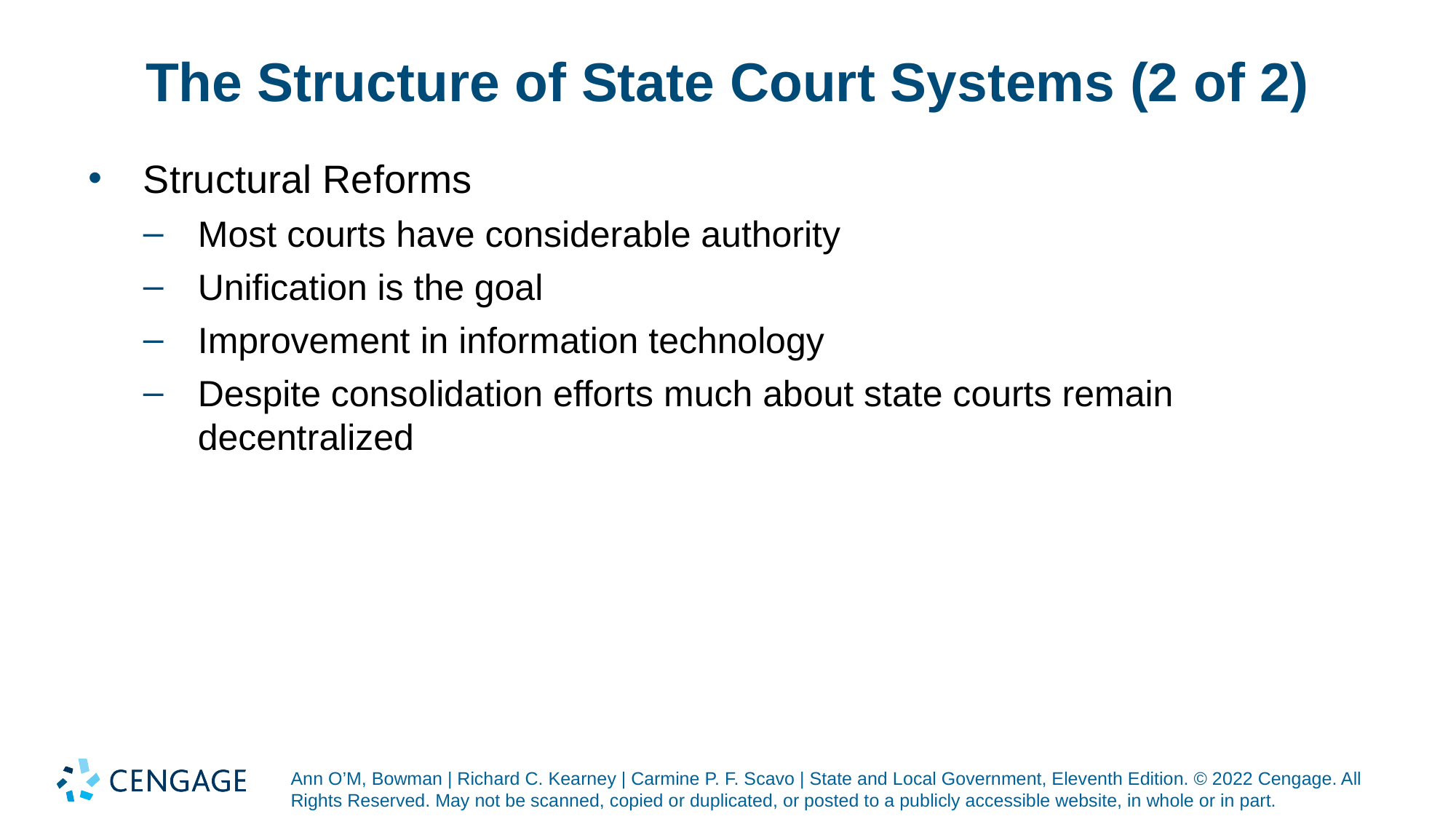

# The Structure of State Court Systems (2 of 2)
Structural Reforms
Most courts have considerable authority
Unification is the goal
Improvement in information technology
Despite consolidation efforts much about state courts remain decentralized